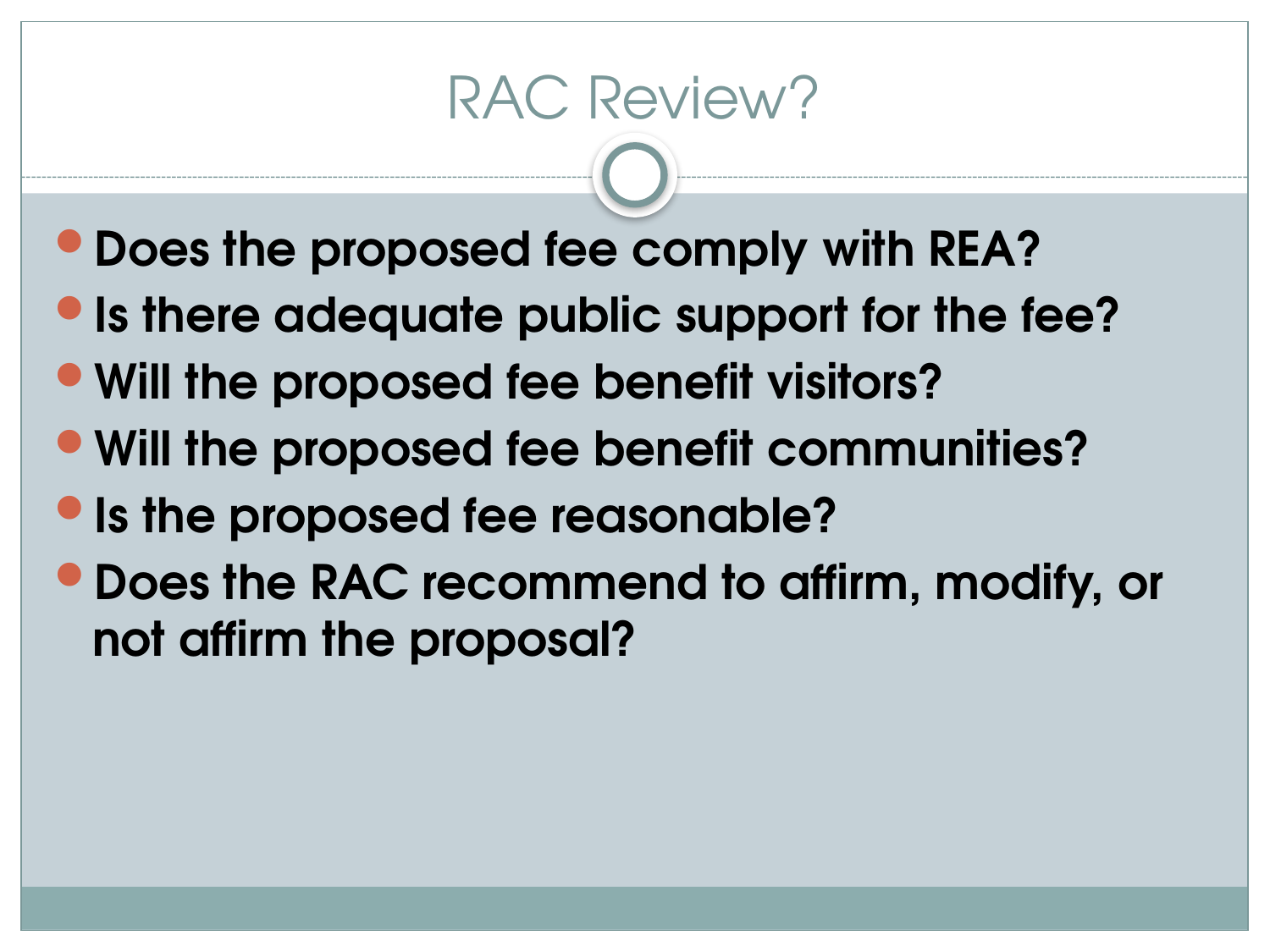

# RAC Review?
Does the proposed fee comply with REA?
Is there adequate public support for the fee?
Will the proposed fee benefit visitors?
Will the proposed fee benefit communities?
Is the proposed fee reasonable?
Does the RAC recommend to affirm, modify, or not affirm the proposal?